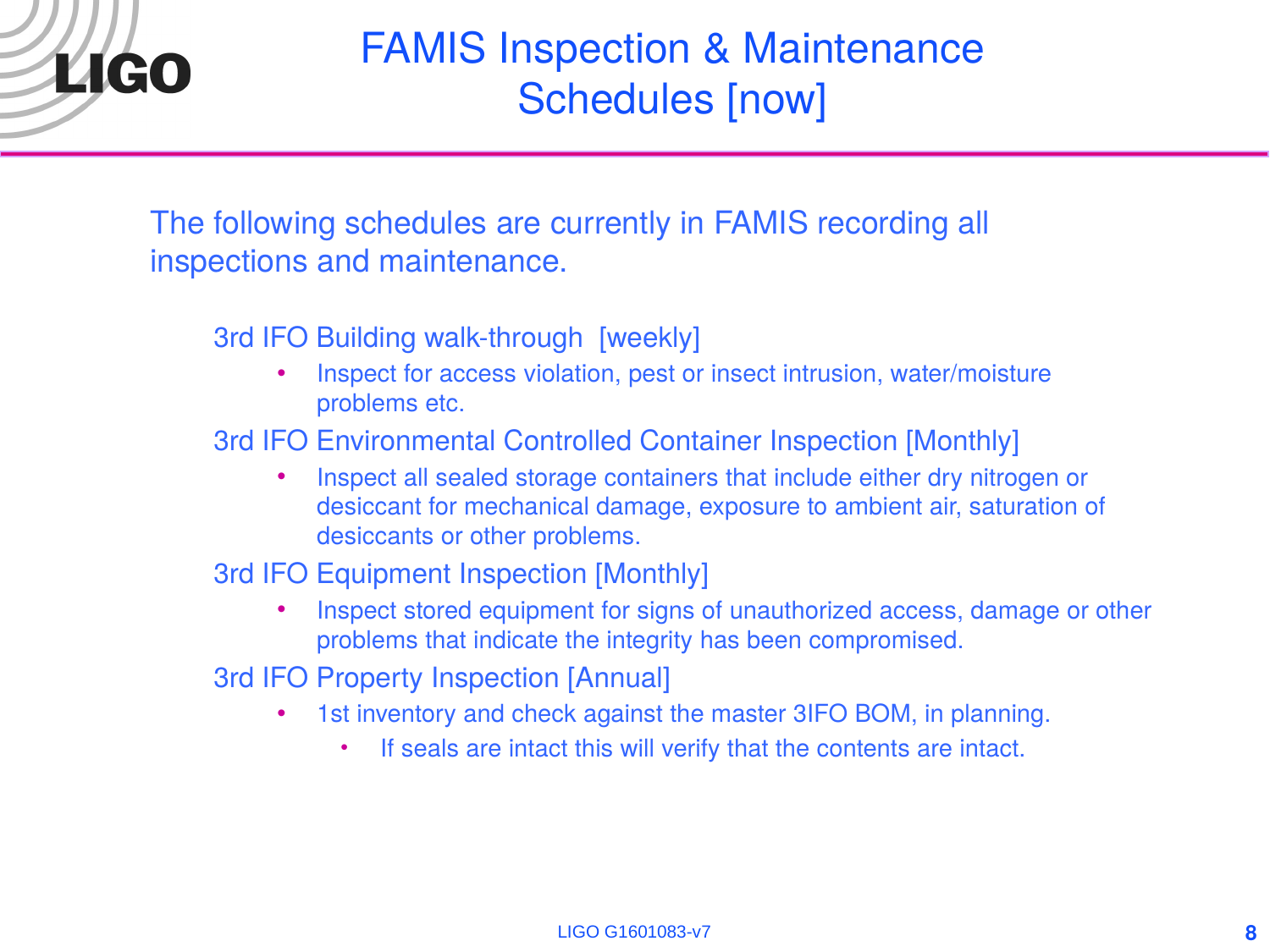

# FAMIS Inspection & Maintenance Schedules [now]
The following schedules are currently in FAMIS recording all inspections and maintenance.

3rd IFO Building walk-through  [weekly]
Inspect for access violation, pest or insect intrusion, water/moisture problems etc.
3rd IFO Environmental Controlled Container Inspection [Monthly]
Inspect all sealed storage containers that include either dry nitrogen or desiccant for mechanical damage, exposure to ambient air, saturation of desiccants or other problems.
3rd IFO Equipment Inspection [Monthly]
Inspect stored equipment for signs of unauthorized access, damage or other problems that indicate the integrity has been compromised.
3rd IFO Property Inspection [Annual]
1st inventory and check against the master 3IFO BOM, in planning.
If seals are intact this will verify that the contents are intact.

LIGO G1601083-v7
8